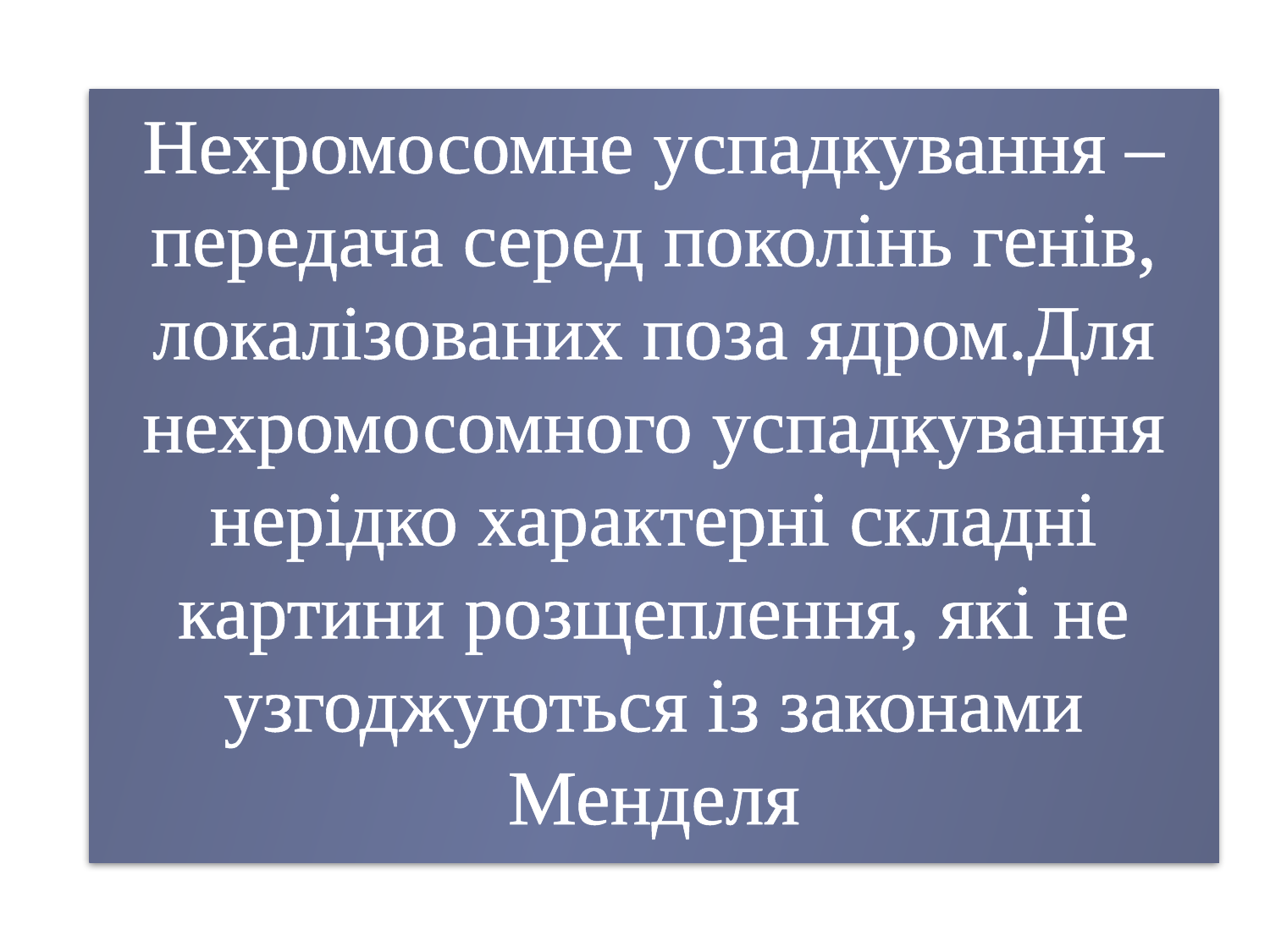

Нехромосомне успадкування – передача серед поколінь генів, локалізованих поза ядром.Для нехромосомного успадкування нерідко характерні складні картини розщеплення, які не узгоджуються із законами Менделя